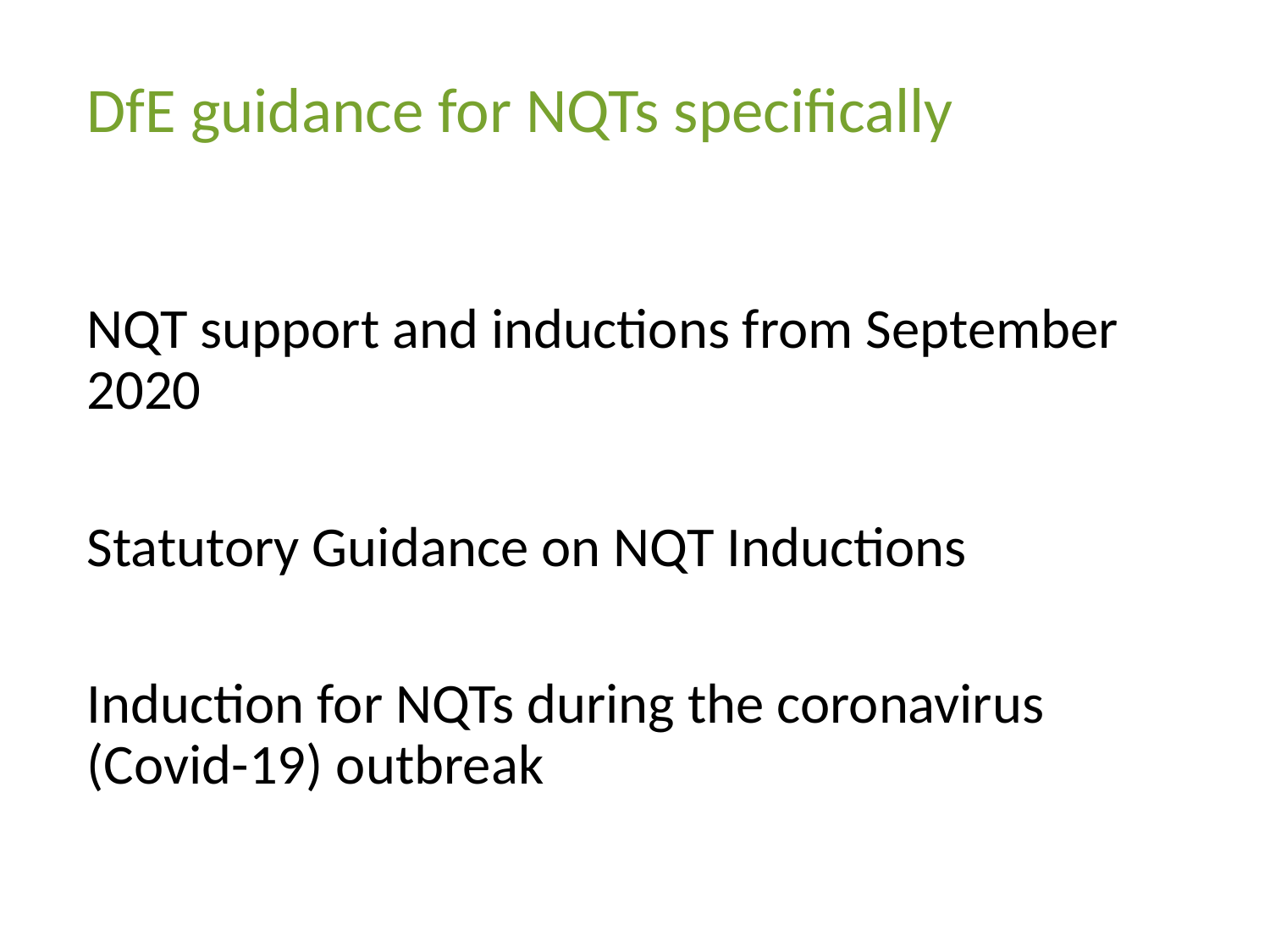

DfE guidance for NQTs specifically
NQT support and inductions from September 2020

Statutory Guidance on NQT Inductions

Induction for NQTs during the coronavirus (Covid-19) outbreak